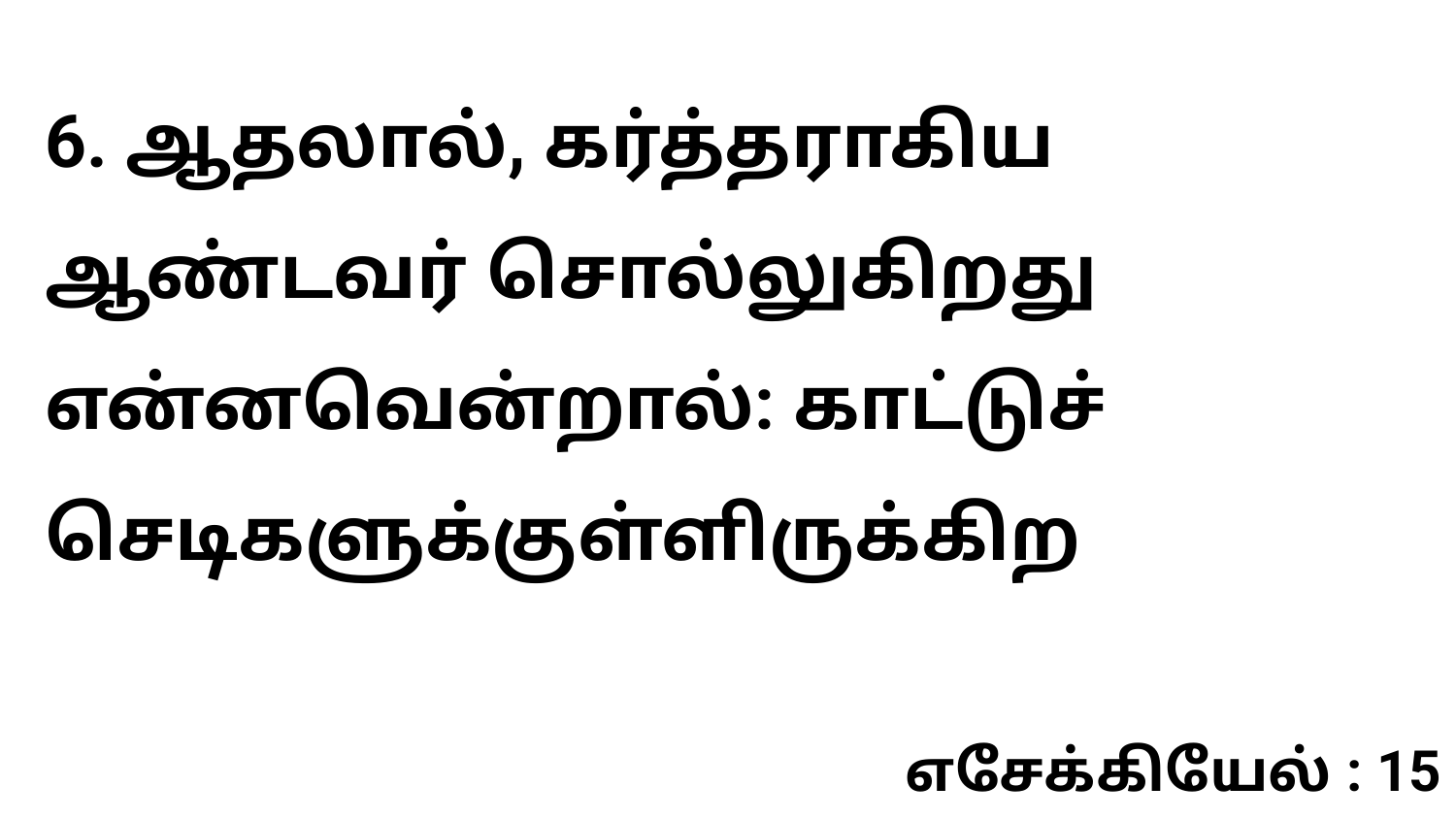

6. ஆதலால், கர்த்தராகிய ஆண்டவர் சொல்லுகிறது என்னவென்றால்: காட்டுச் செடிகளுக்குள்ளிருக்கிற
எசேக்கியேல் : 15